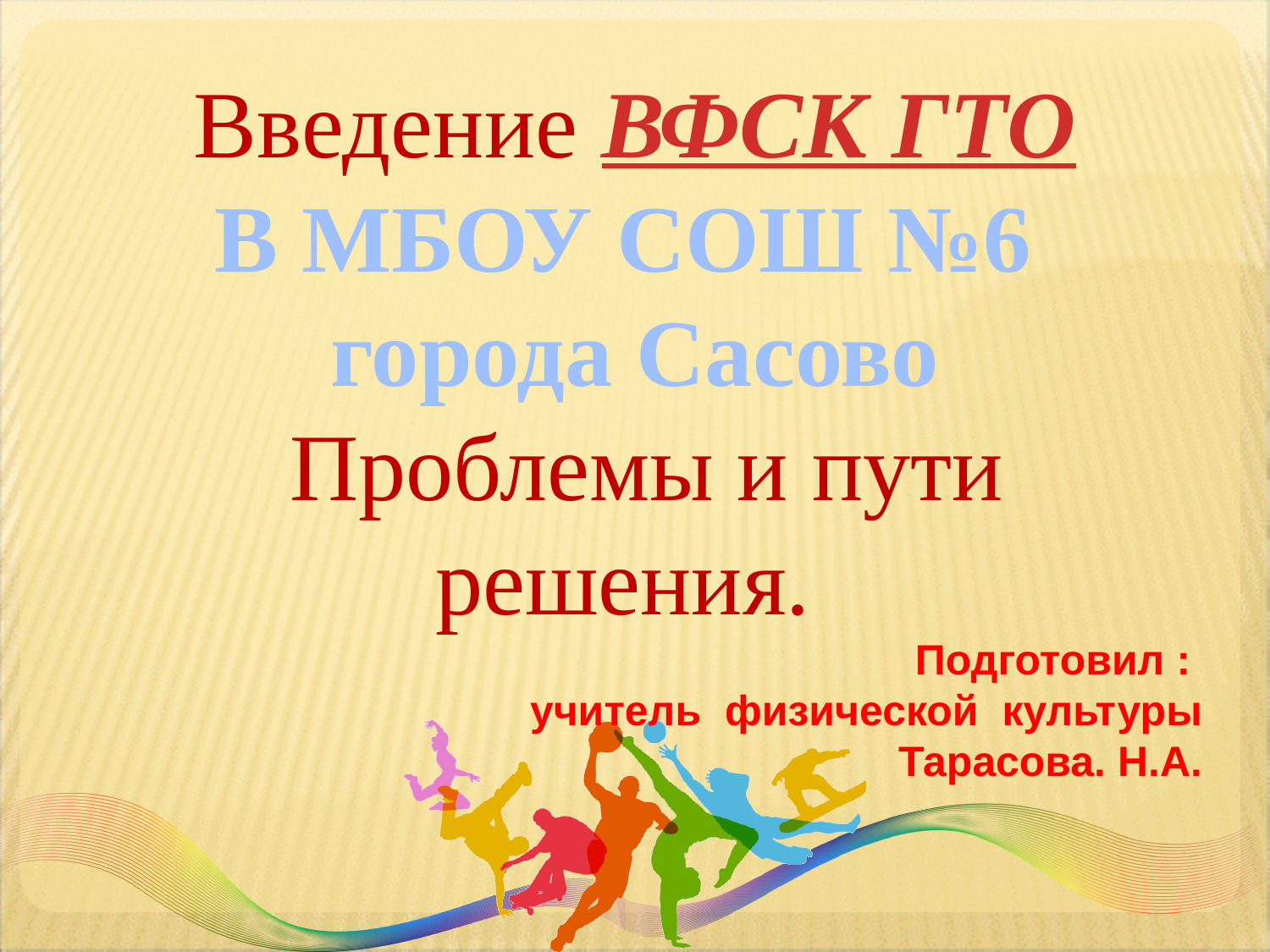

Введение ВФСК ГТО
В МБОУ СОШ №6
города Сасово
 Проблемы и пути решения.

                   Подготовил :
учитель  физической  культуры
Тарасова. Н.А.